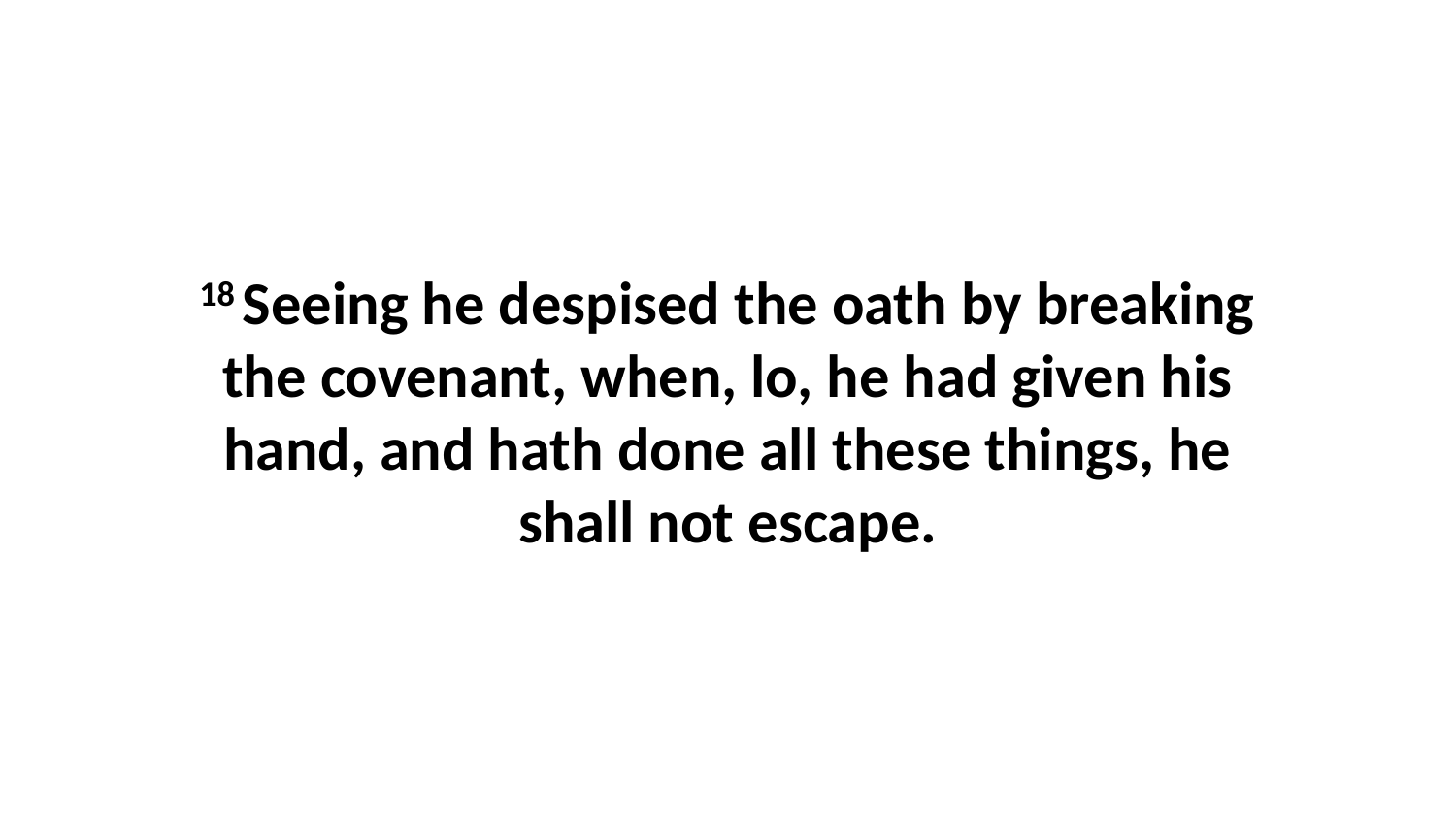

18 Seeing he despised the oath by breaking the covenant, when, lo, he had given his hand, and hath done all these things, he shall not escape.